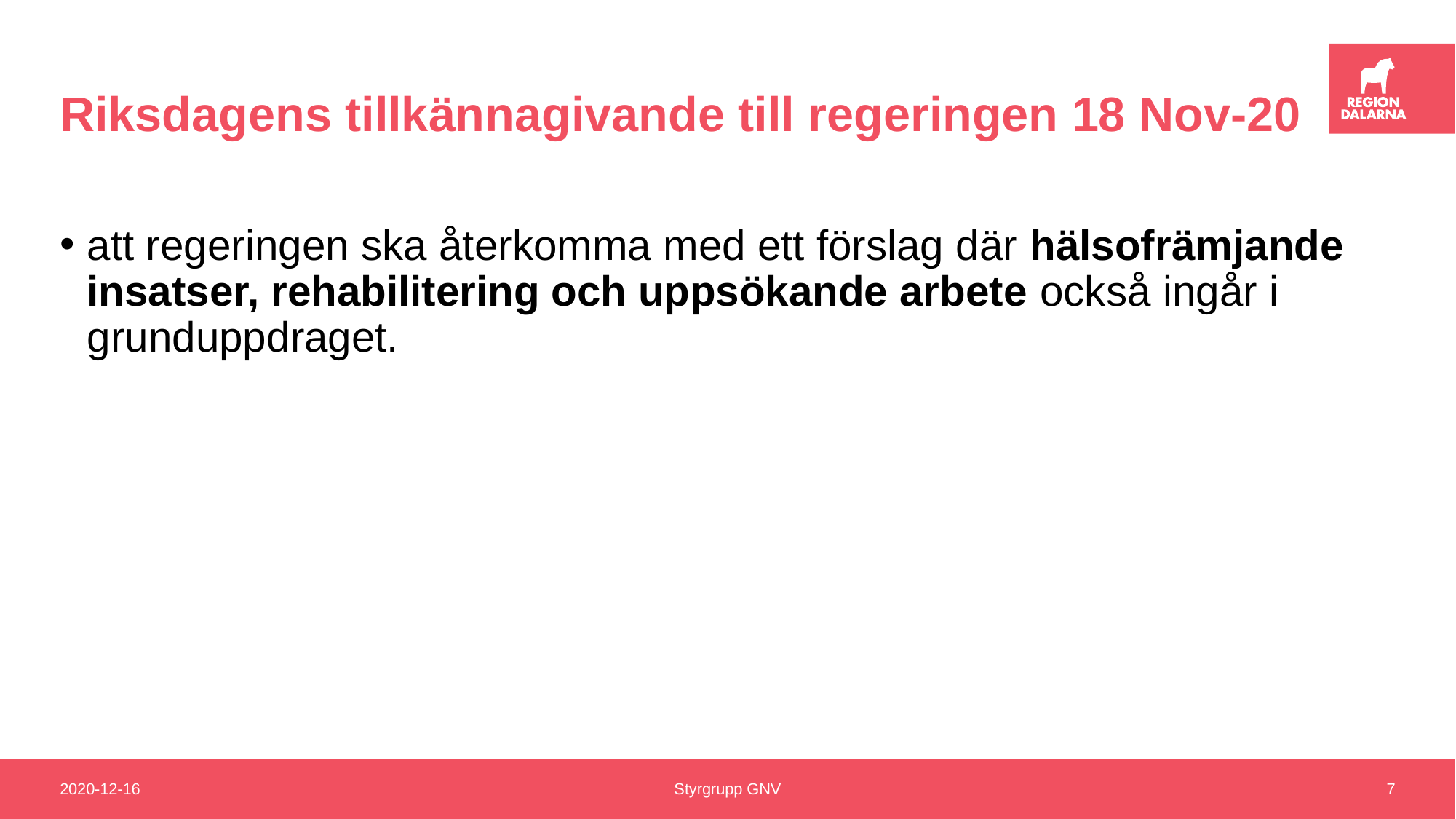

# Riksdagens tillkännagivande till regeringen 18 Nov-20
att regeringen ska återkomma med ett förslag där hälsofrämjande insatser, rehabilitering och uppsökande arbete också ingår i grunduppdraget.

2020-12-16
Styrgrupp GNV
7